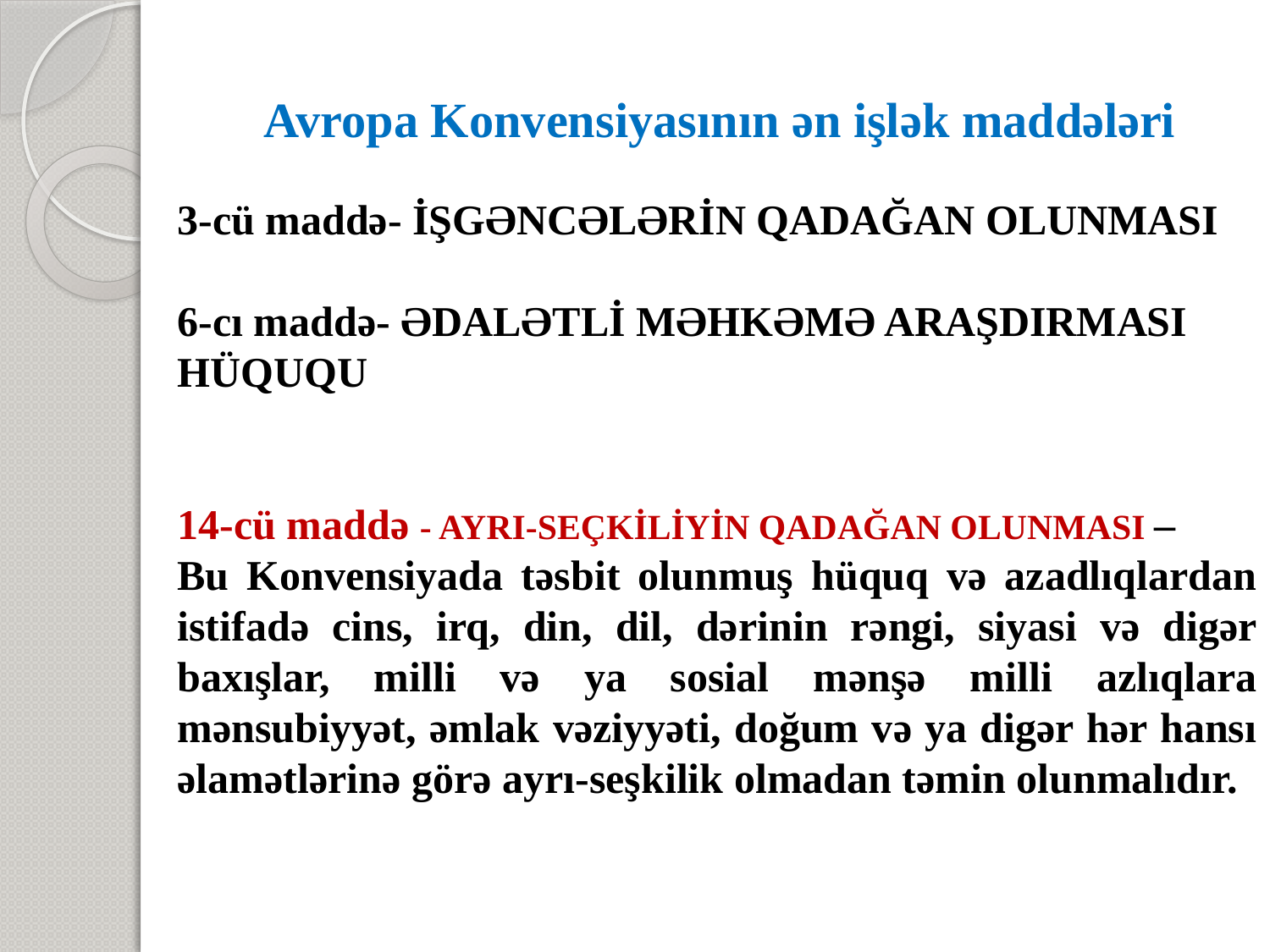

# Avropa Konvensiyasının ən işlək maddələri
3-cü maddə- İŞGƏNCƏLƏRİN QADAĞAN OLUNMASI

6-cı maddə- ƏDALƏTLİ MƏHKƏMƏ ARAŞDIRMASI HÜQUQU

14-cü maddə - AYRI-SEÇKİLİYİN QADAĞAN OLUNMASI –
Bu Konvensiyada təsbit olunmuş hüquq və azadlıqlardan istifadə cins, irq, din, dil, dərinin rəngi, siyasi və digər baxışlar, milli və ya sosial mənşə milli azlıqlara mənsubiyyət, əmlak vəziyyəti, doğum və ya digər hər hansı əlamətlərinə görə ayrı-seşkilik olmadan təmin olunmalıdır.